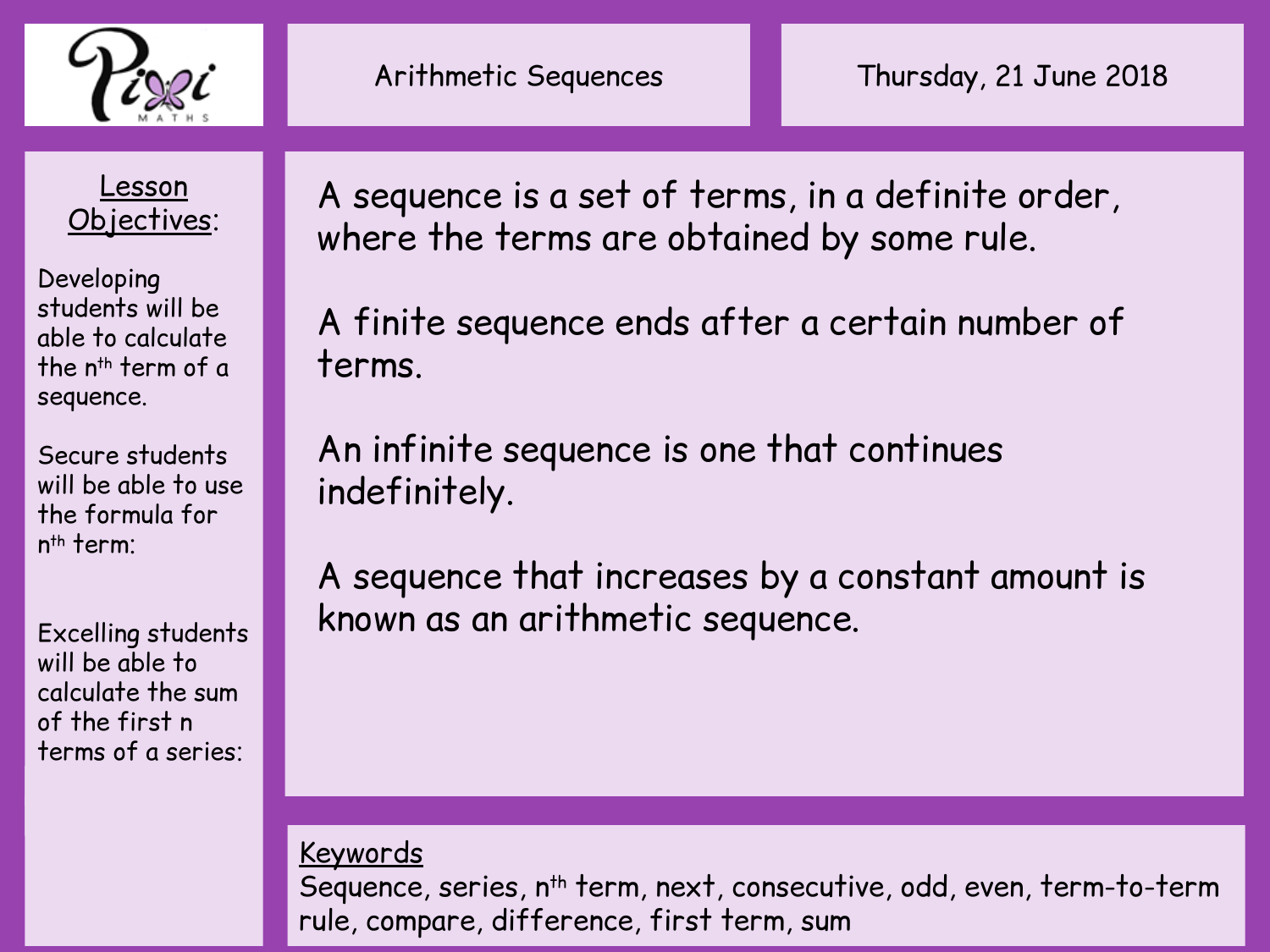

A sequence is a set of terms, in a definite order, where the terms are obtained by some rule.

A finite sequence ends after a certain number of terms.

An infinite sequence is one that continues indefinitely.

A sequence that increases by a constant amount is known as an arithmetic sequence.